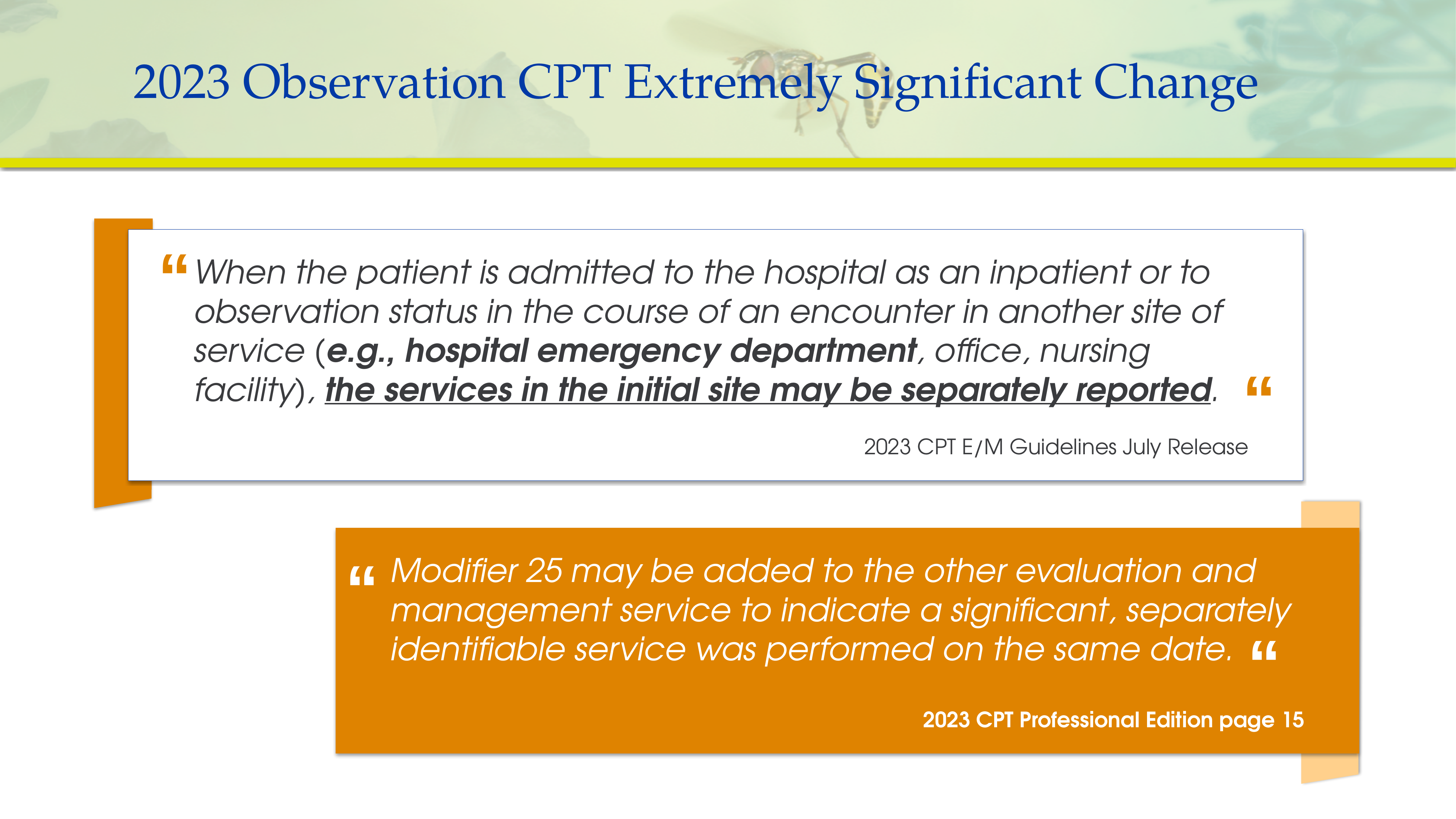

# 2023 Observation CPT Extremely Significant Change

When the patient is admitted to the hospital as an inpatient or to observation status in the course of an encounter in another site of service (e.g., hospital emergency department, office, nursing facility), the services in the initial site may be separately reported.
2023 CPT E/M Guidelines July Release
“
“

Modifier 25 may be added to the other evaluation and management service to indicate a significant, separately identifiable service was performed on the same date.
2023 CPT Professional Edition page 15
“
“